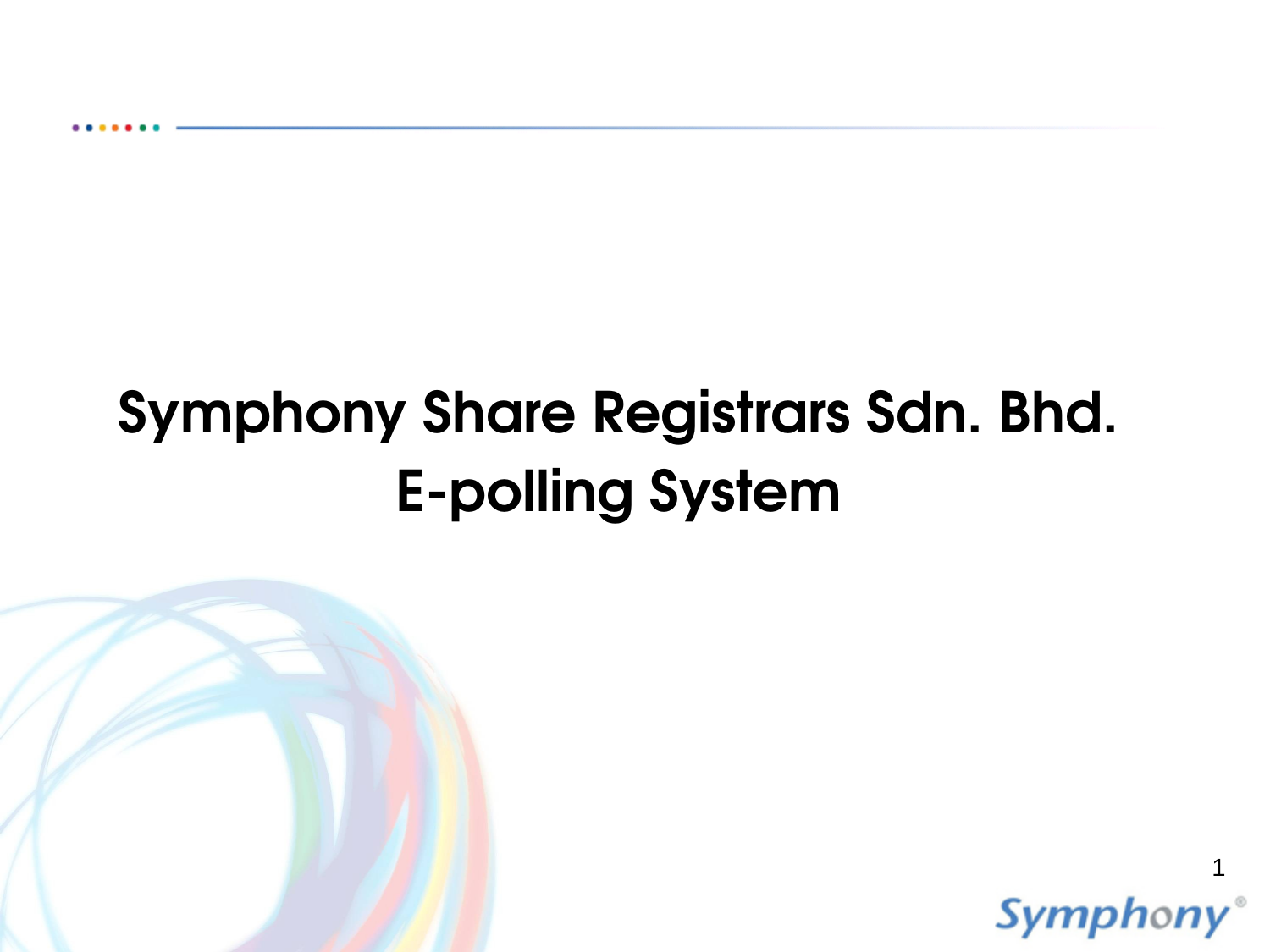

Symphony Share Registrars Sdn. Bhd.
E-polling System
1